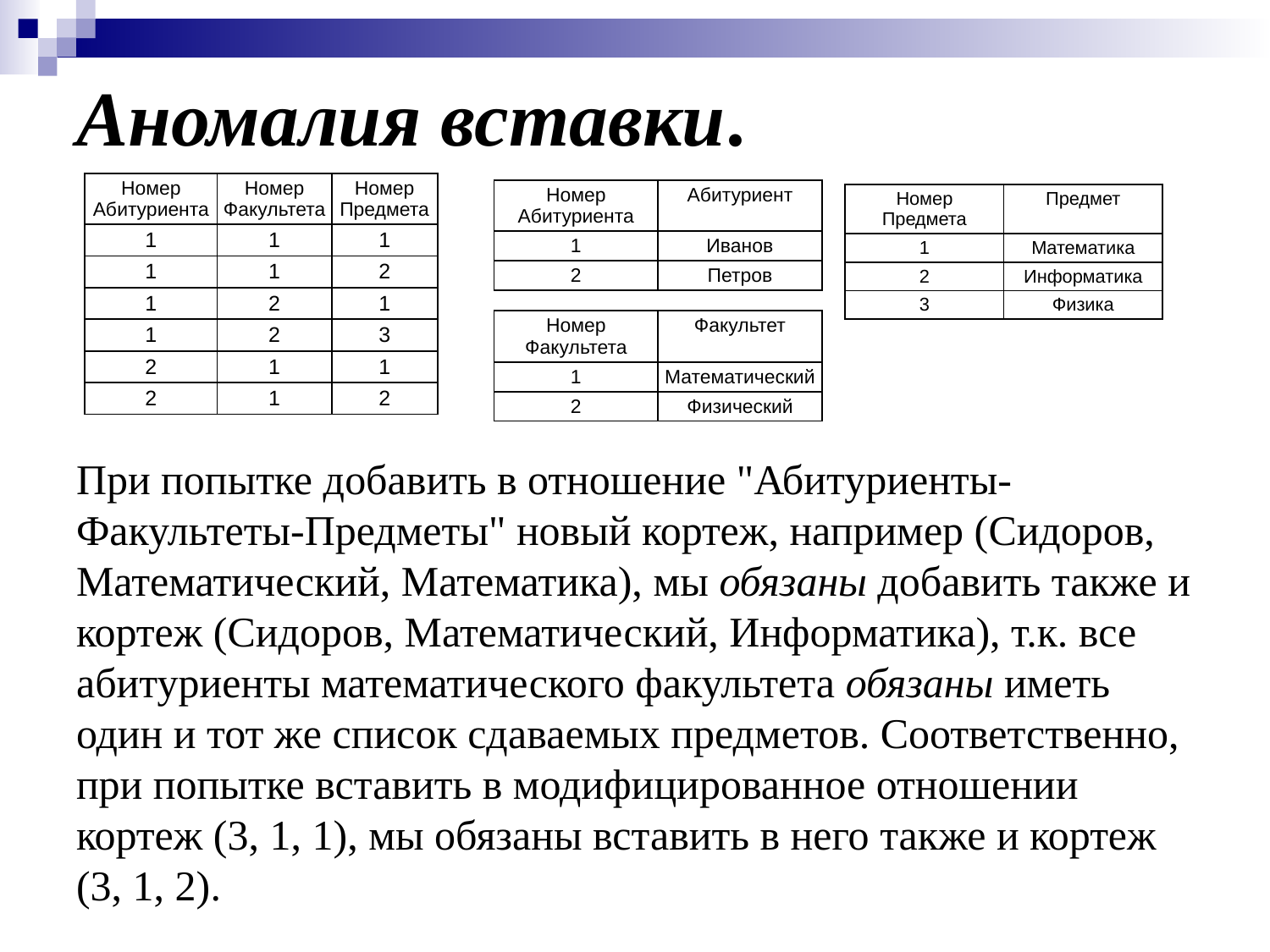

# Аномалия вставки.
| Номер Абитуриента | Номер Факультета | Номер Предмета |
| --- | --- | --- |
| 1 | 1 | 1 |
| 1 | 1 | 2 |
| 1 | 2 | 1 |
| 1 | 2 | 3 |
| 2 | 1 | 1 |
| 2 | 1 | 2 |
| Номер Абитуриента | Абитуриент |
| --- | --- |
| 1 | Иванов |
| 2 | Петров |
| Номер Предмета | Предмет |
| --- | --- |
| 1 | Математика |
| 2 | Информатика |
| 3 | Физика |
| Номер Факультета | Факультет |
| --- | --- |
| 1 | Математический |
| 2 | Физический |
При попытке добавить в отношение "Абитуриенты-Факультеты-Предметы" новый кортеж, например (Сидоров, Математический, Математика), мы обязаны добавить также и кортеж (Сидоров, Математический, Информатика), т.к. все абитуриенты математического факультета обязаны иметь один и тот же список сдаваемых предметов. Соответственно, при попытке вставить в модифицированное отношении кортеж (3, 1, 1), мы обязаны вставить в него также и кортеж (3, 1, 2).